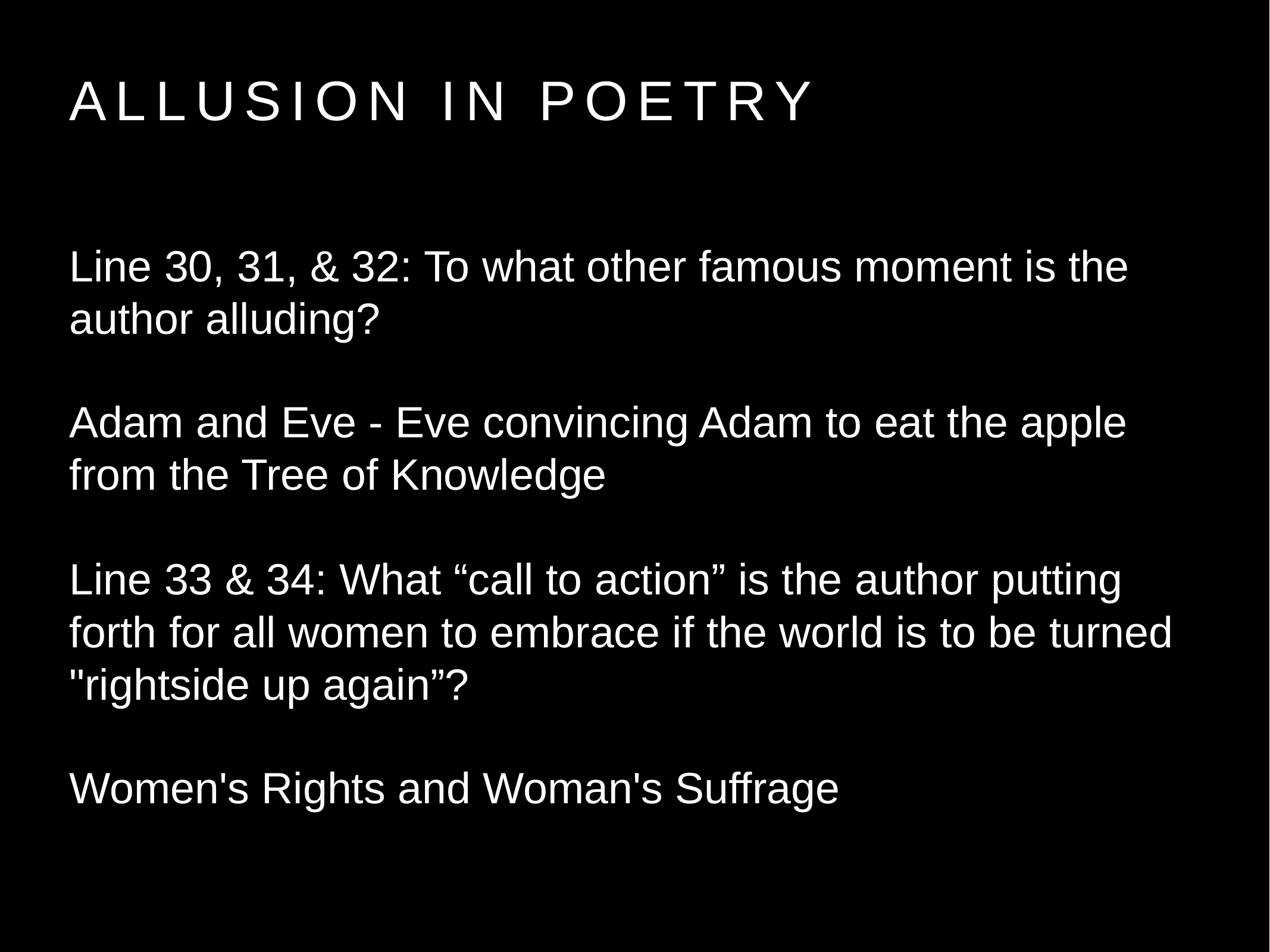

# Allusion in Poetry
Line 30, 31, & 32: To what other famous moment is the author alluding?
Adam and Eve - Eve convincing Adam to eat the apple from the Tree of Knowledge
Line 33 & 34: What “call to action” is the author putting forth for all women to embrace if the world is to be turned "rightside up again”?
Women's Rights and Woman's Suffrage